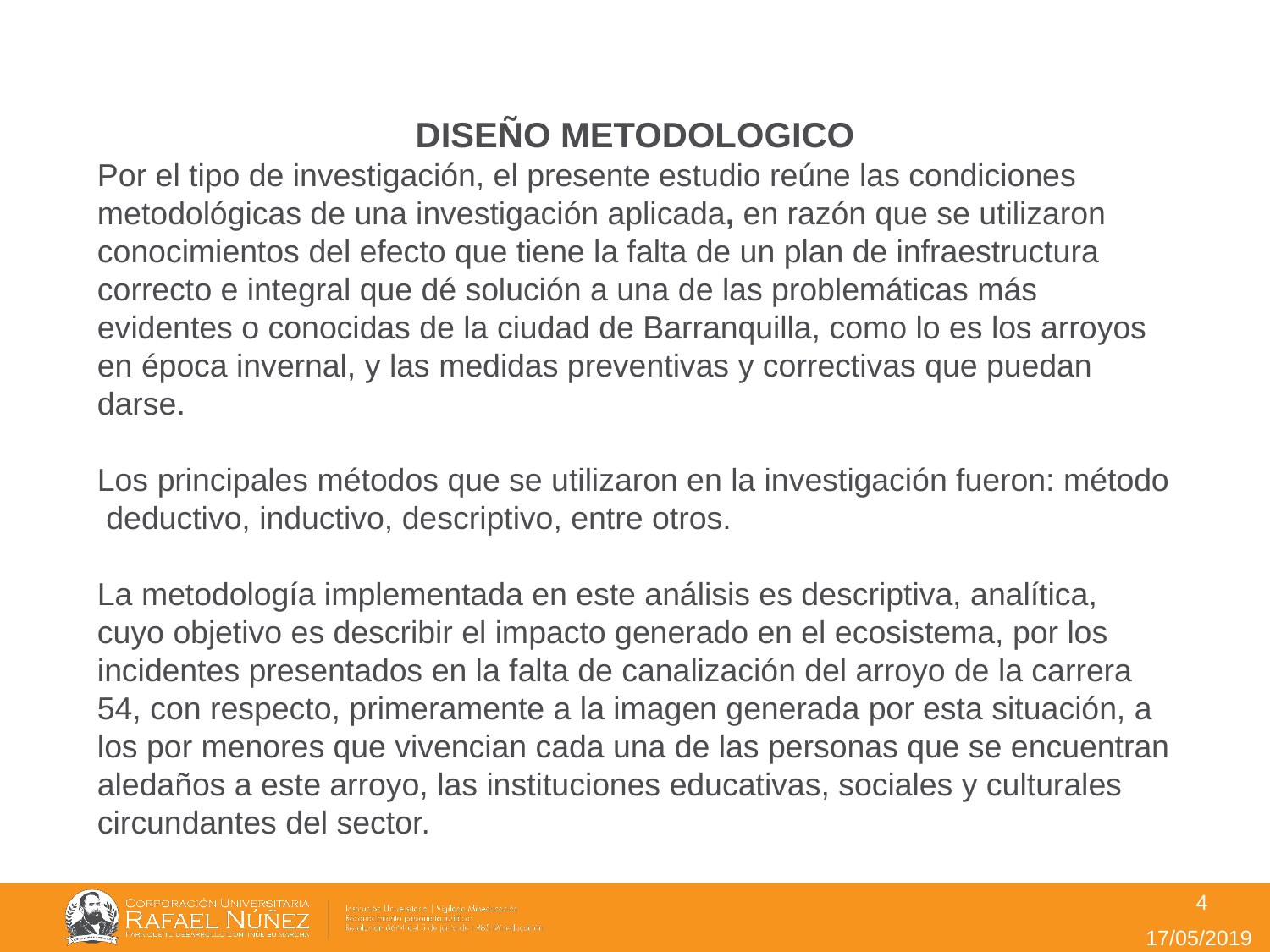

DISEÑO METODOLOGICO
Por el tipo de investigación, el presente estudio reúne las condiciones metodológicas de una investigación aplicada, en razón que se utilizaron conocimientos del efecto que tiene la falta de un plan de infraestructura correcto e integral que dé solución a una de las problemáticas más evidentes o conocidas de la ciudad de Barranquilla, como lo es los arroyos en época invernal, y las medidas preventivas y correctivas que puedan darse.

Los principales métodos que se utilizaron en la investigación fueron: método  deductivo, inductivo, descriptivo, entre otros.

La metodología implementada en este análisis es descriptiva, analítica, cuyo objetivo es describir el impacto generado en el ecosistema, por los incidentes presentados en la falta de canalización del arroyo de la carrera 54, con respecto, primeramente a la imagen generada por esta situación, a los por menores que vivencian cada una de las personas que se encuentran aledaños a este arroyo, las instituciones educativas, sociales y culturales circundantes del sector.

4